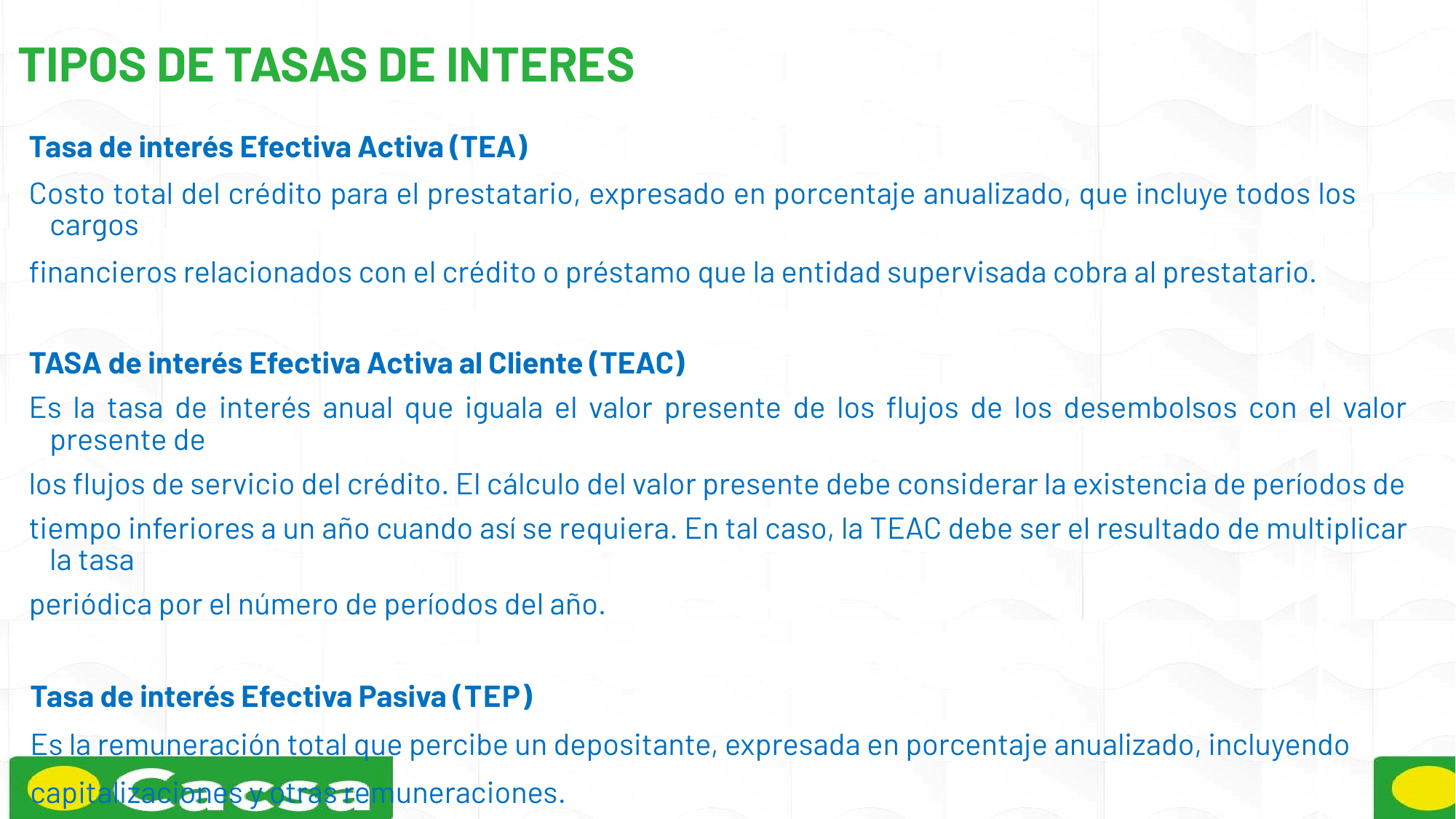

TIPOS DE TASAS DE INTERES
Tasa de interés Efectiva Activa (TEA)
Costo total del crédito para el prestatario, expresado en porcentaje anualizado, que incluye todos los cargos
financieros relacionados con el crédito o préstamo que la entidad supervisada cobra al prestatario.

TASA de interés Efectiva Activa al Cliente (TEAC)
Es la tasa de interés anual que iguala el valor presente de los flujos de los desembolsos con el valor presente de
los flujos de servicio del crédito. El cálculo del valor presente debe considerar la existencia de períodos de
tiempo inferiores a un año cuando así se requiera. En tal caso, la TEAC debe ser el resultado de multiplicar la tasa
periódica por el número de períodos del año.

  Tasa de interés Efectiva Pasiva (TEP)
  Es la remuneración total que percibe un depositante, expresada en porcentaje anualizado, incluyendo
  capitalizaciones y otras remuneraciones.